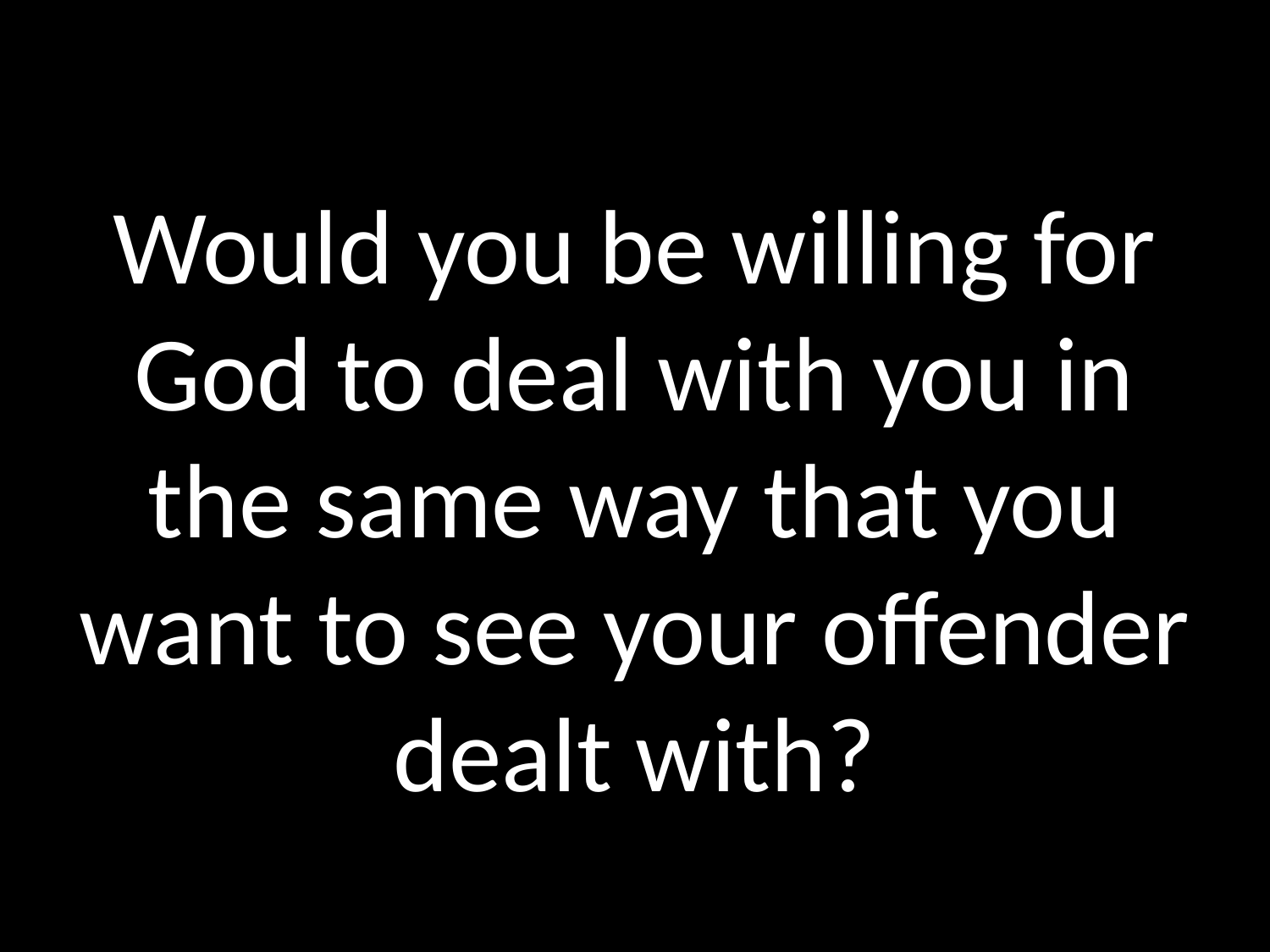

# Would you be willing for God to deal with you in the same way that you want to see your offender dealt with?